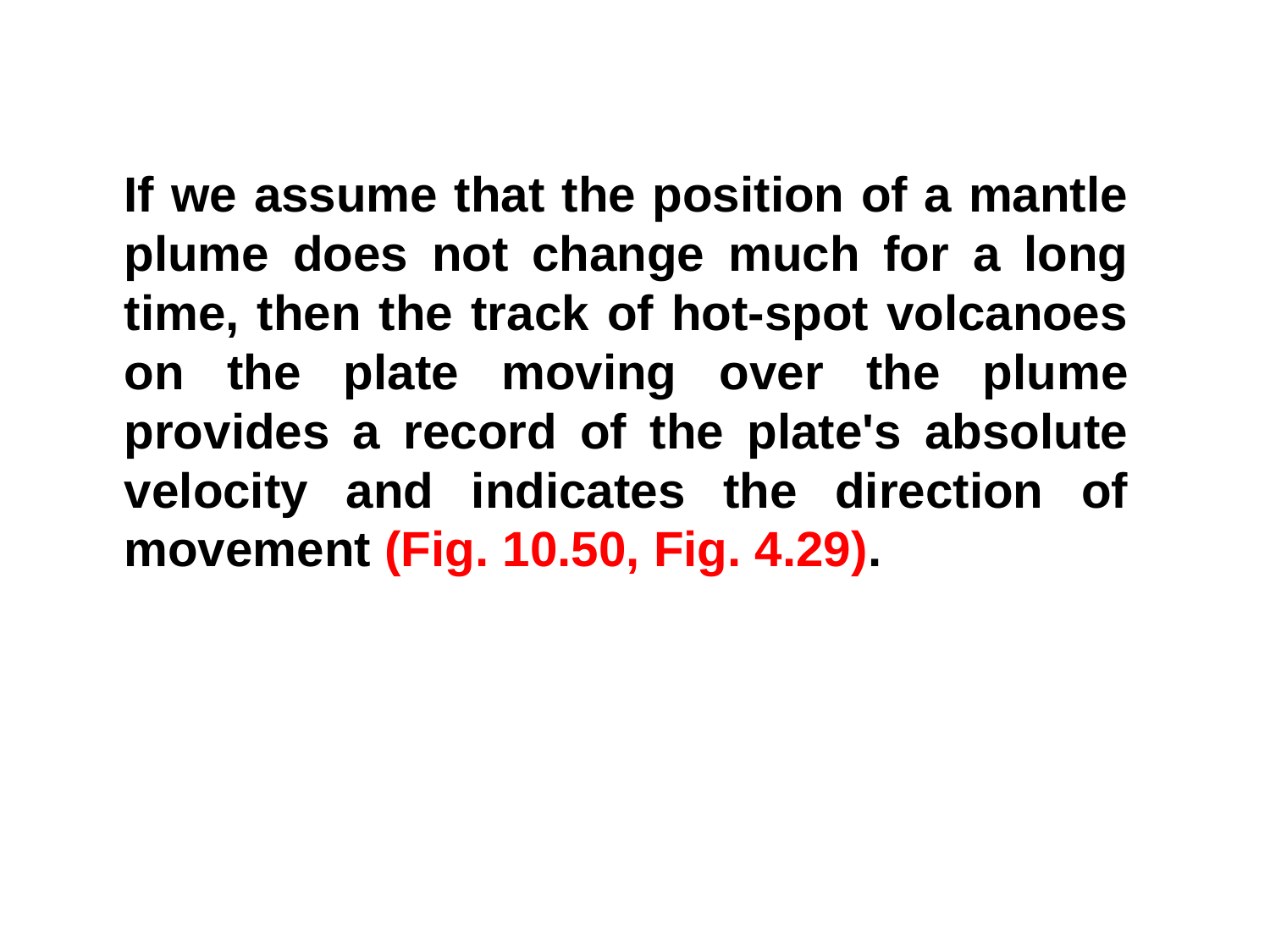

If we assume that the position of a mantle plume does not change much for a long time, then the track of hot-spot volcanoes on the plate moving over the plume provides a record of the plate's absolute velocity and indicates the direction of movement (Fig. 10.50, Fig. 4.29).